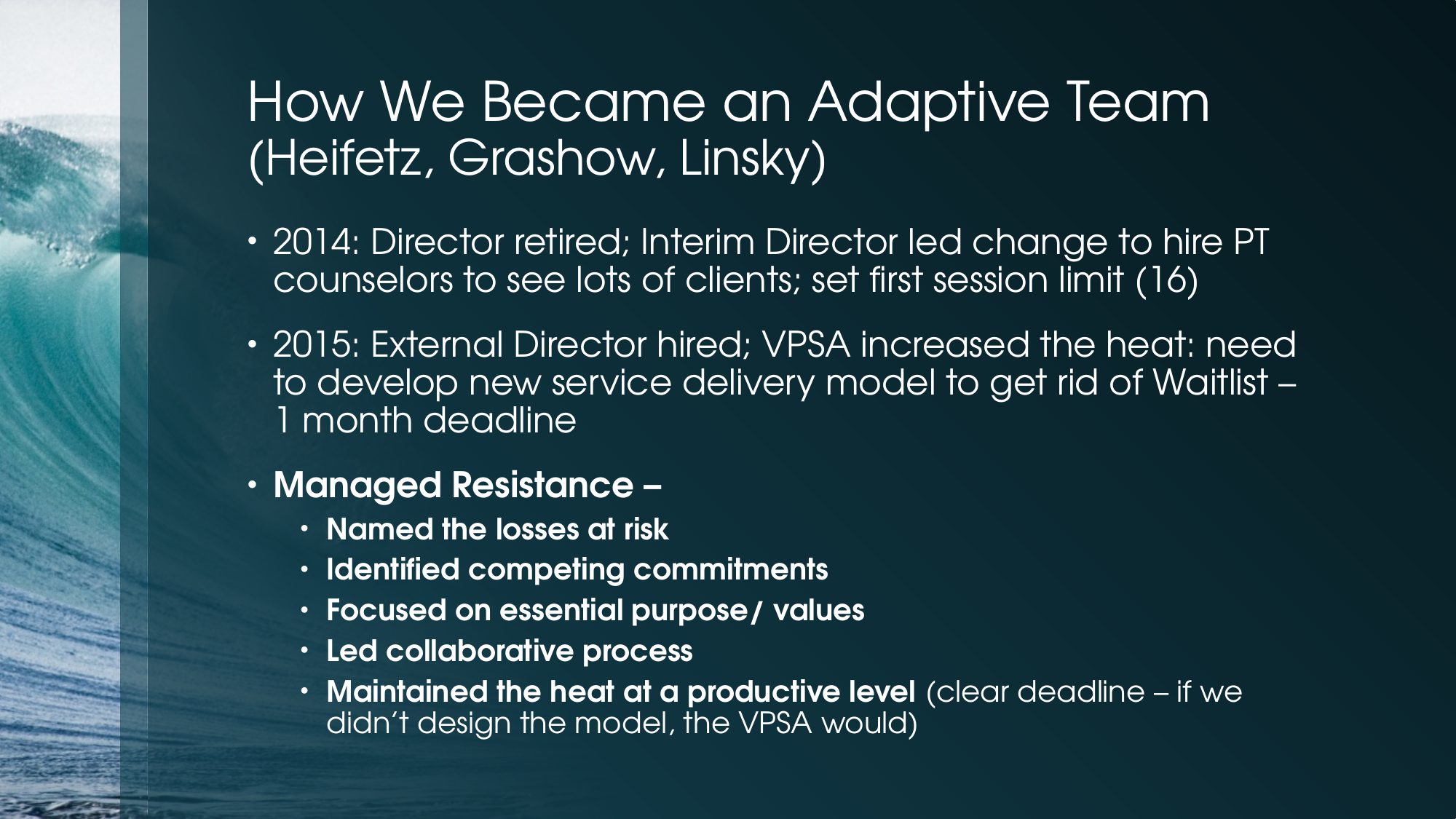

# How We Became an Adaptive Team (Heifetz, Grashow, Linsky)
2014: Director retired; Interim Director led change to hire PT counselors to see lots of clients; set first session limit (16)
2015: External Director hired; VPSA increased the heat: need to develop new service delivery model to get rid of Waitlist – 1 month deadline
Managed Resistance –
Named the losses at risk
Identified competing commitments
Focused on essential purpose/ values
Led collaborative process
Maintained the heat at a productive level (clear deadline – if we didn’t design the model, the VPSA would)